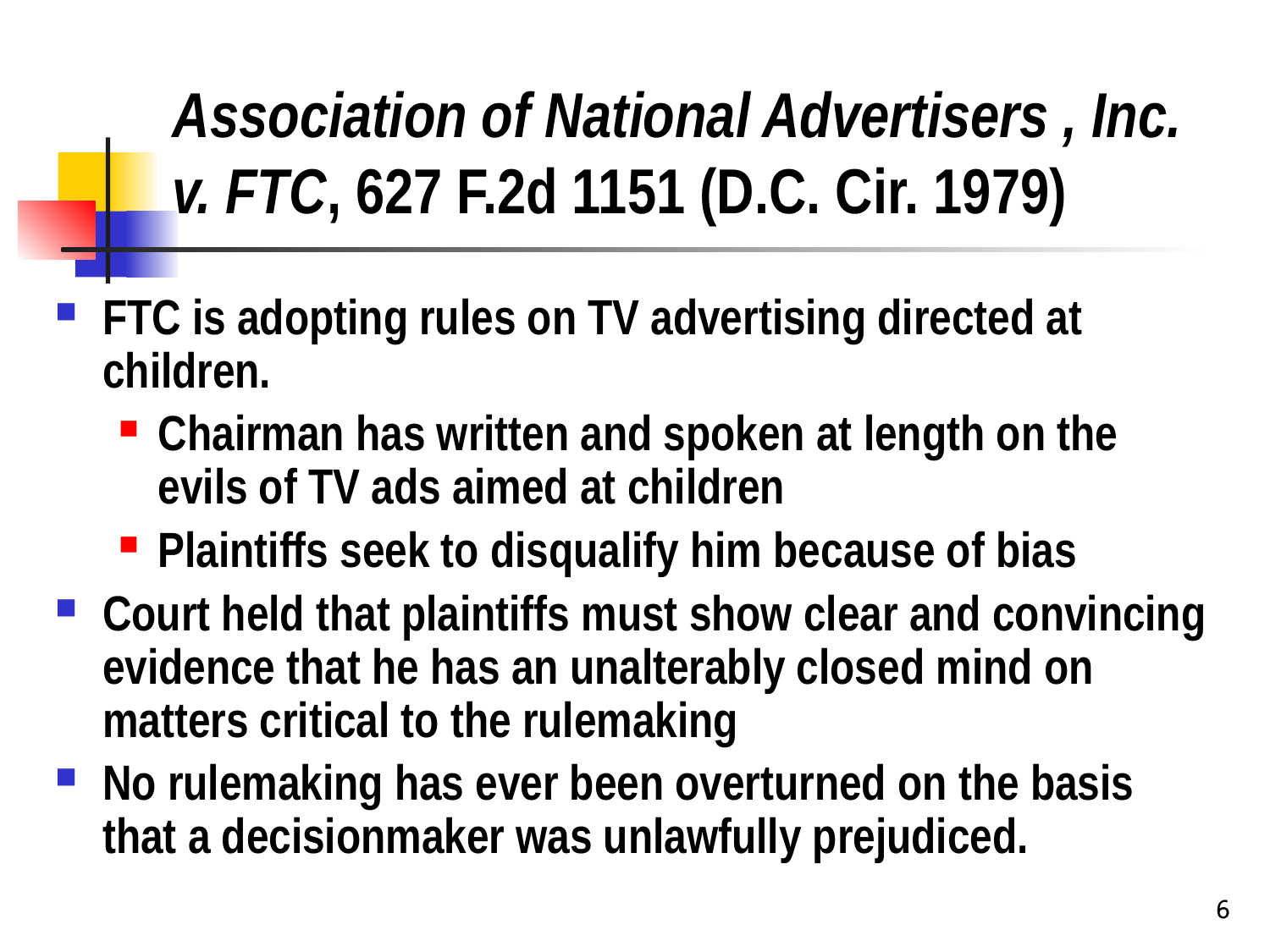

# Association of National Advertisers , Inc. v. FTC, 627 F.2d 1151 (D.C. Cir. 1979)
FTC is adopting rules on TV advertising directed at children.
Chairman has written and spoken at length on the evils of TV ads aimed at children
Plaintiffs seek to disqualify him because of bias
Court held that plaintiffs must show clear and convincing evidence that he has an unalterably closed mind on matters critical to the rulemaking
No rulemaking has ever been overturned on the basis that a decisionmaker was unlawfully prejudiced.
6